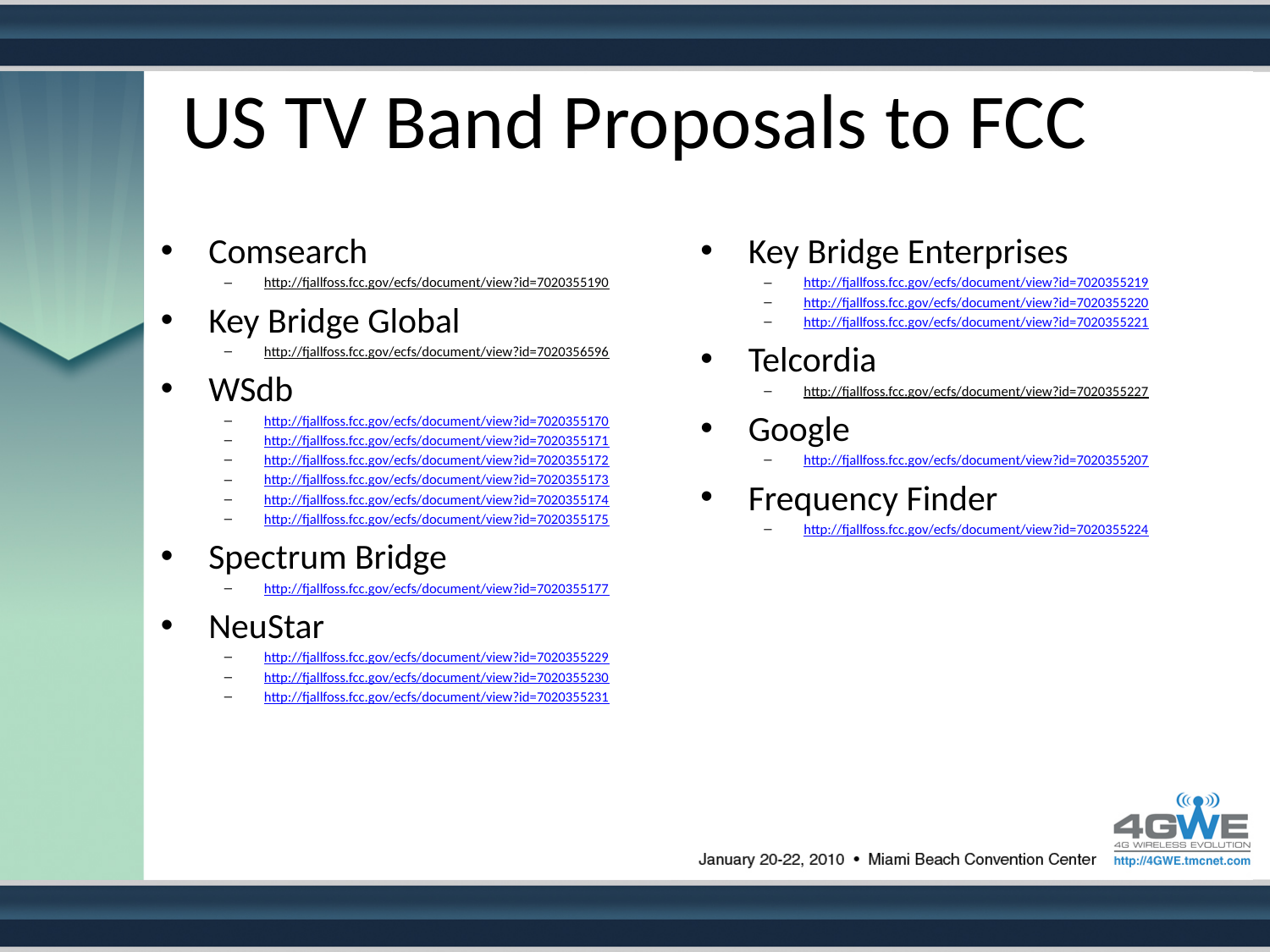

# US TV Band Proposals to FCC
Comsearch
http://fjallfoss.fcc.gov/ecfs/document/view?id=7020355190
Key Bridge Global
http://fjallfoss.fcc.gov/ecfs/document/view?id=7020356596
WSdb
http://fjallfoss.fcc.gov/ecfs/document/view?id=7020355170
http://fjallfoss.fcc.gov/ecfs/document/view?id=7020355171
http://fjallfoss.fcc.gov/ecfs/document/view?id=7020355172
http://fjallfoss.fcc.gov/ecfs/document/view?id=7020355173
http://fjallfoss.fcc.gov/ecfs/document/view?id=7020355174
http://fjallfoss.fcc.gov/ecfs/document/view?id=7020355175
Spectrum Bridge
http://fjallfoss.fcc.gov/ecfs/document/view?id=7020355177
NeuStar
http://fjallfoss.fcc.gov/ecfs/document/view?id=7020355229
http://fjallfoss.fcc.gov/ecfs/document/view?id=7020355230
http://fjallfoss.fcc.gov/ecfs/document/view?id=7020355231
Key Bridge Enterprises
http://fjallfoss.fcc.gov/ecfs/document/view?id=7020355219
http://fjallfoss.fcc.gov/ecfs/document/view?id=7020355220
http://fjallfoss.fcc.gov/ecfs/document/view?id=7020355221
Telcordia
http://fjallfoss.fcc.gov/ecfs/document/view?id=7020355227
Google
http://fjallfoss.fcc.gov/ecfs/document/view?id=7020355207
Frequency Finder
http://fjallfoss.fcc.gov/ecfs/document/view?id=7020355224